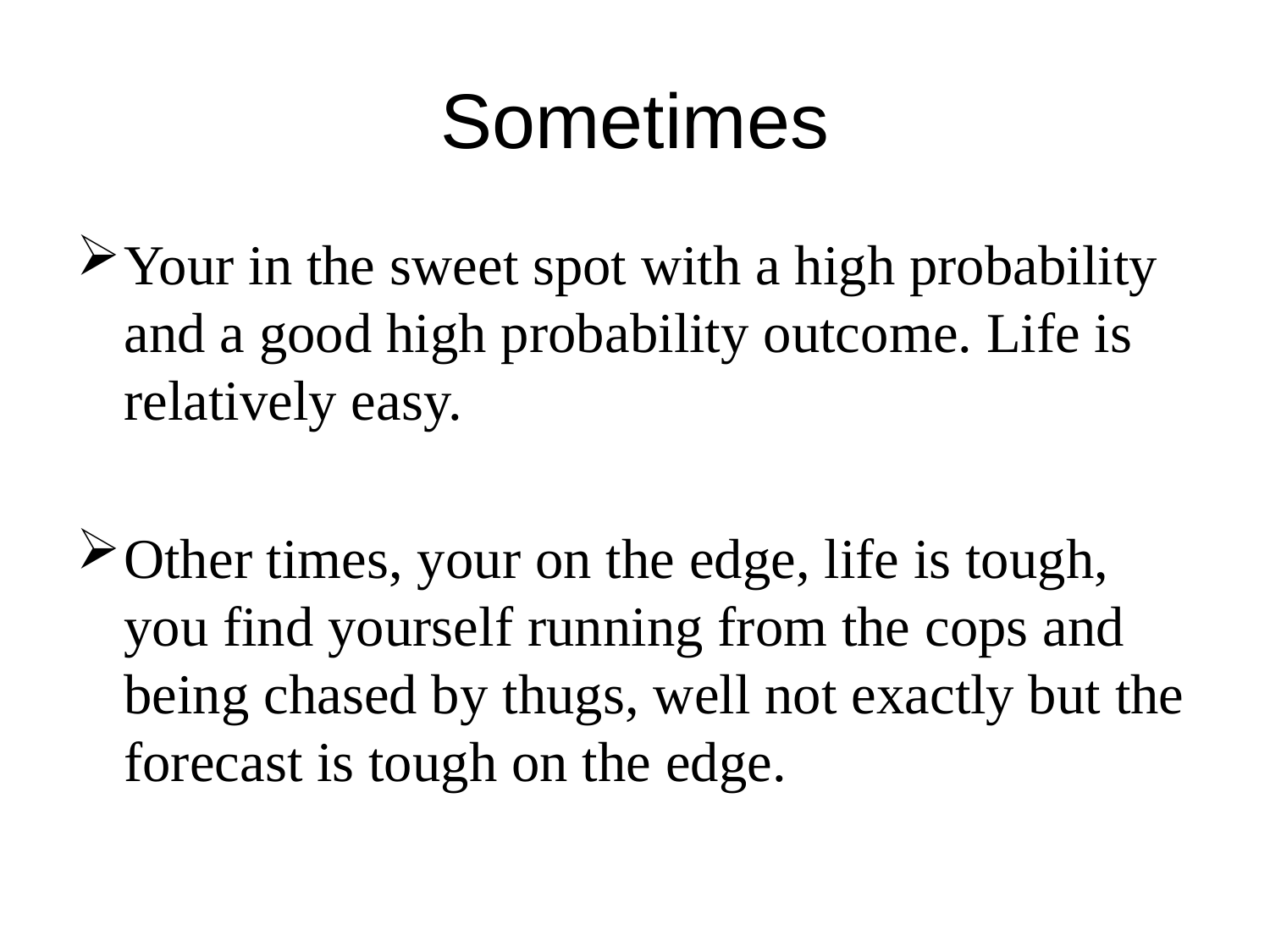

# Sometimes
Your in the sweet spot with a high probability and a good high probability outcome. Life is relatively easy.

Other times, your on the edge, life is tough, you find yourself running from the cops and being chased by thugs, well not exactly but the forecast is tough on the edge.